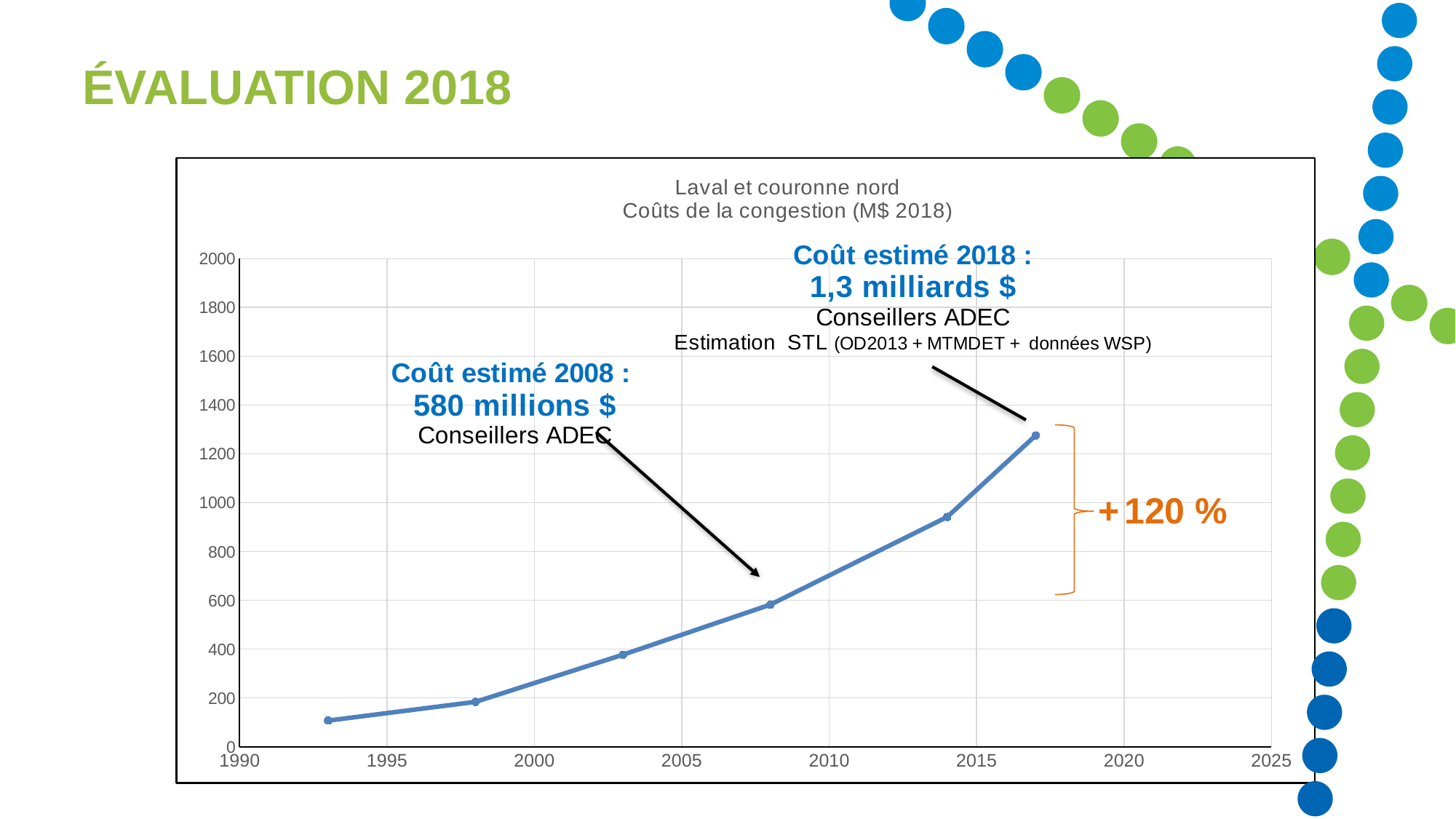

ÉVALUATION 2018

### Chart: Laval et couronne nord
Coûts de la congestion (M$ 2018)

| Category | Coûts de la congestion |
|---|---|
+ 120 %